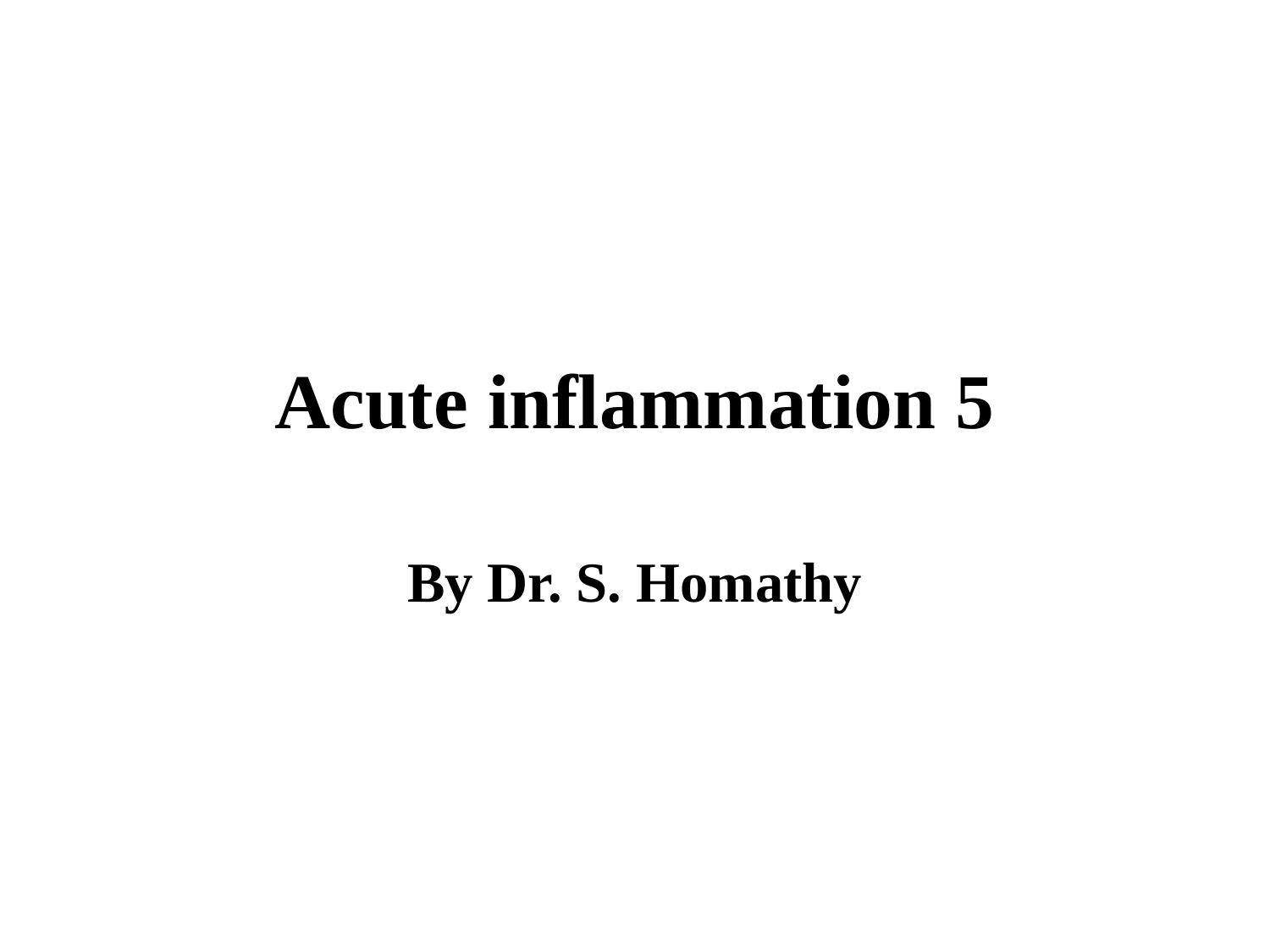

# Acute inflammation 5
By Dr. S. Homathy